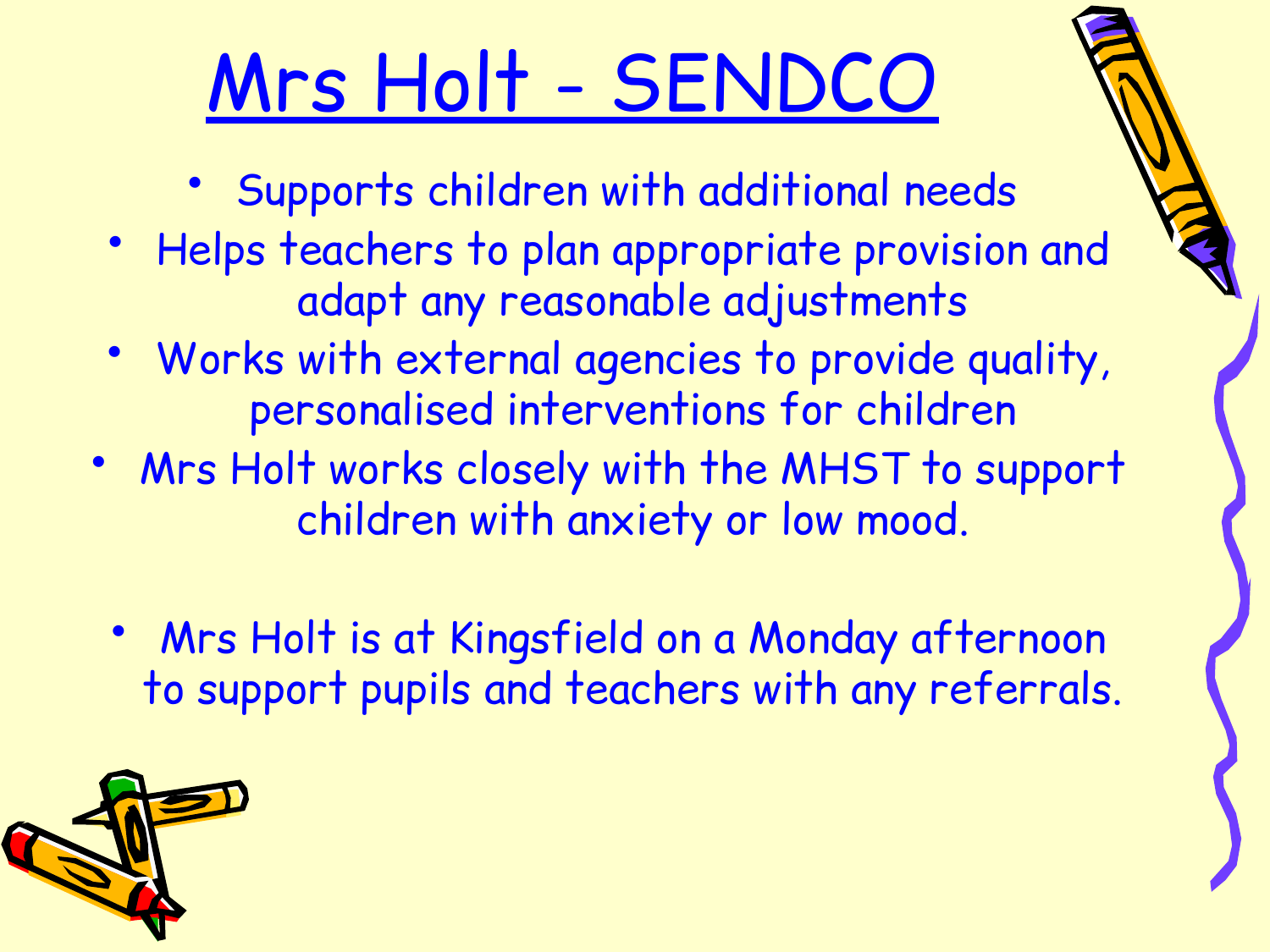

# Mrs Holt - SENDCO
Supports children with additional needs
Helps teachers to plan appropriate provision and adapt any reasonable adjustments
Works with external agencies to provide quality, personalised interventions for children
Mrs Holt works closely with the MHST to support children with anxiety or low mood.

Mrs Holt is at Kingsfield on a Monday afternoon to support pupils and teachers with any referrals.